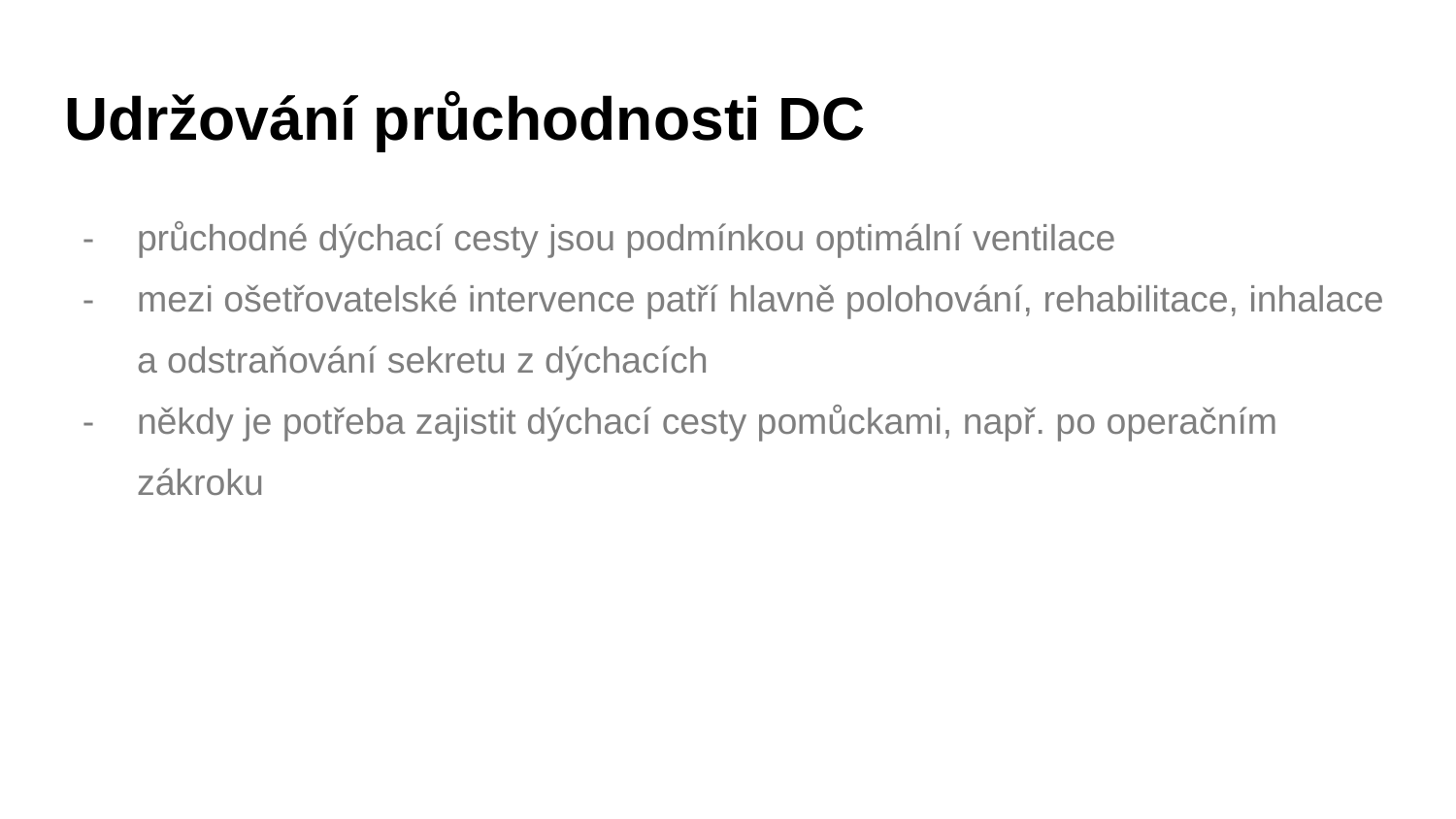

# Udržování průchodnosti DC
průchodné dýchací cesty jsou podmínkou optimální ventilace
mezi ošetřovatelské intervence patří hlavně polohování, rehabilitace, inhalace a odstraňování sekretu z dýchacích
někdy je potřeba zajistit dýchací cesty pomůckami, např. po operačním zákroku